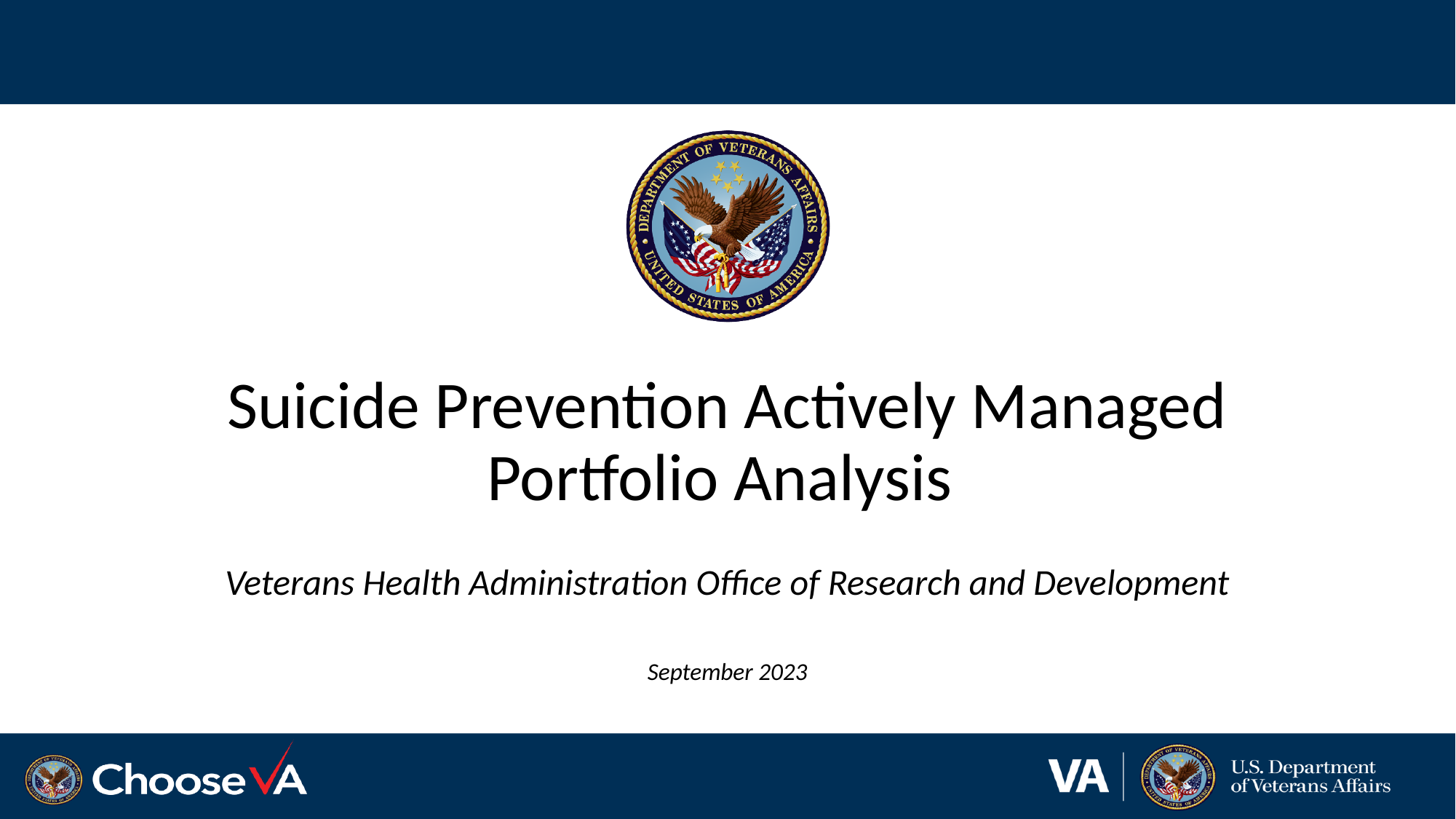

# Suicide Prevention Actively Managed Portfolio Analysis
Veterans Health Administration Office of Research and Development

September 2023